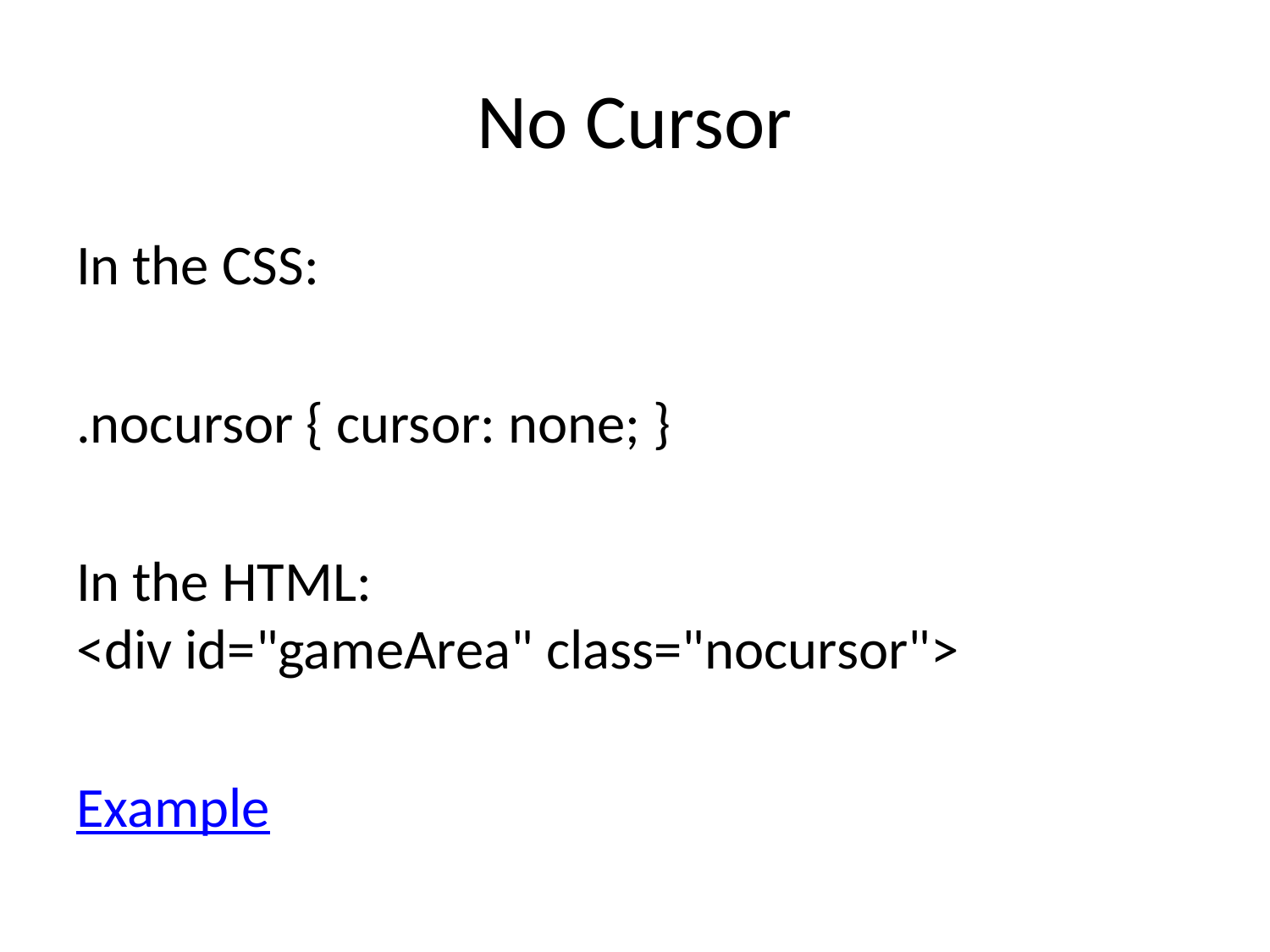

# No Cursor
In the CSS:

.nocursor { cursor: none; }

In the HTML:
<div id="gameArea" class="nocursor">

Example